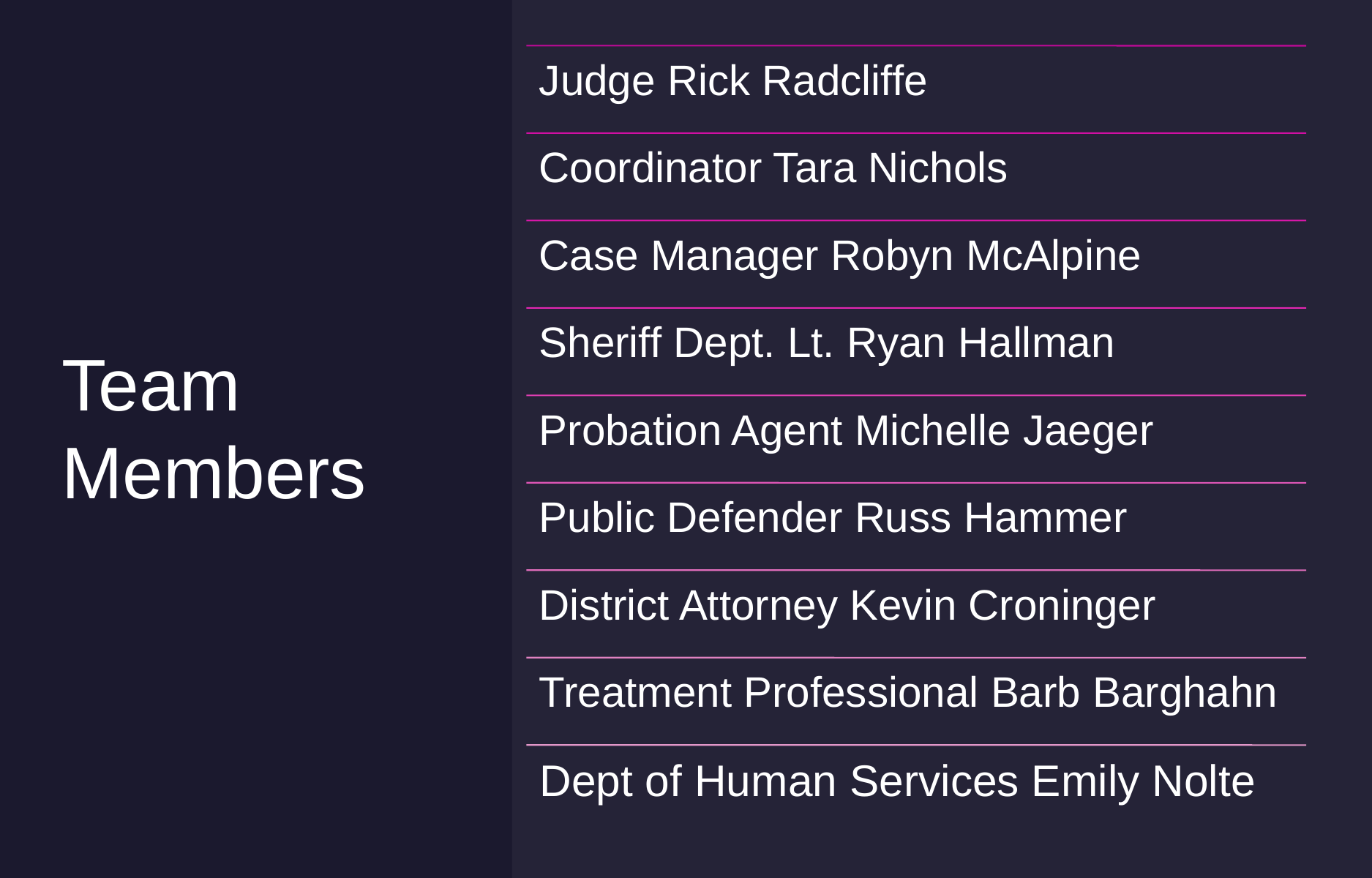

Judge Rick Radcliffe
Coordinator Tara Nichols
Case Manager Robyn McAlpine
Sheriff Dept. Lt. Ryan Hallman
Probation Agent Michelle Jaeger
Public Defender Russ Hammer
District Attorney Kevin Croninger
Treatment Professional Barb Barghahn
Dept of Human Services Emily Nolte
# Team Members